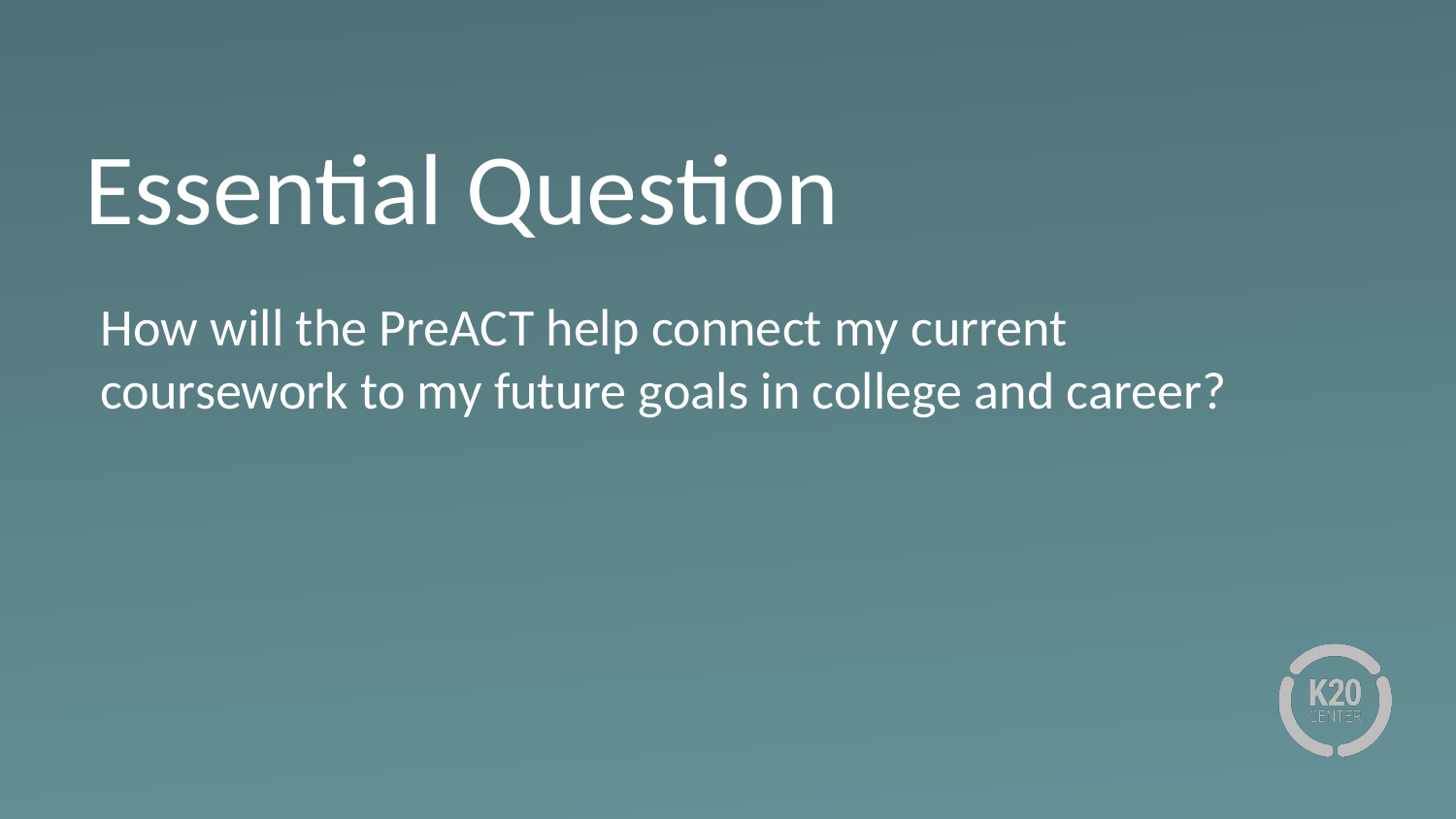

# Essential Question
How will the PreACT help connect my current coursework to my future goals in college and career?